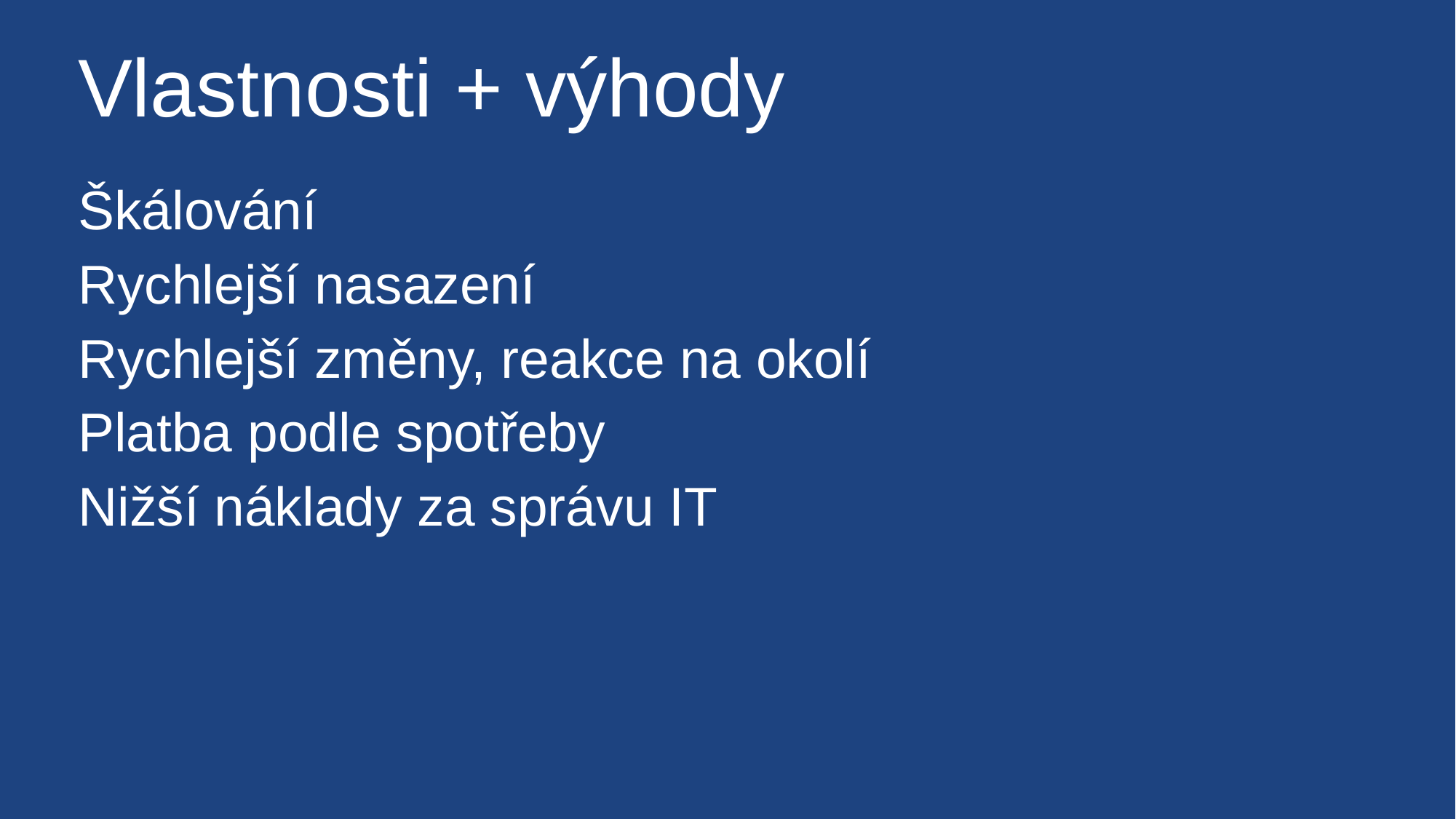

# Vlastnosti + výhody
Škálování
Rychlejší nasazení
Rychlejší změny, reakce na okolí
Platba podle spotřeby
Nižší náklady za správu IT